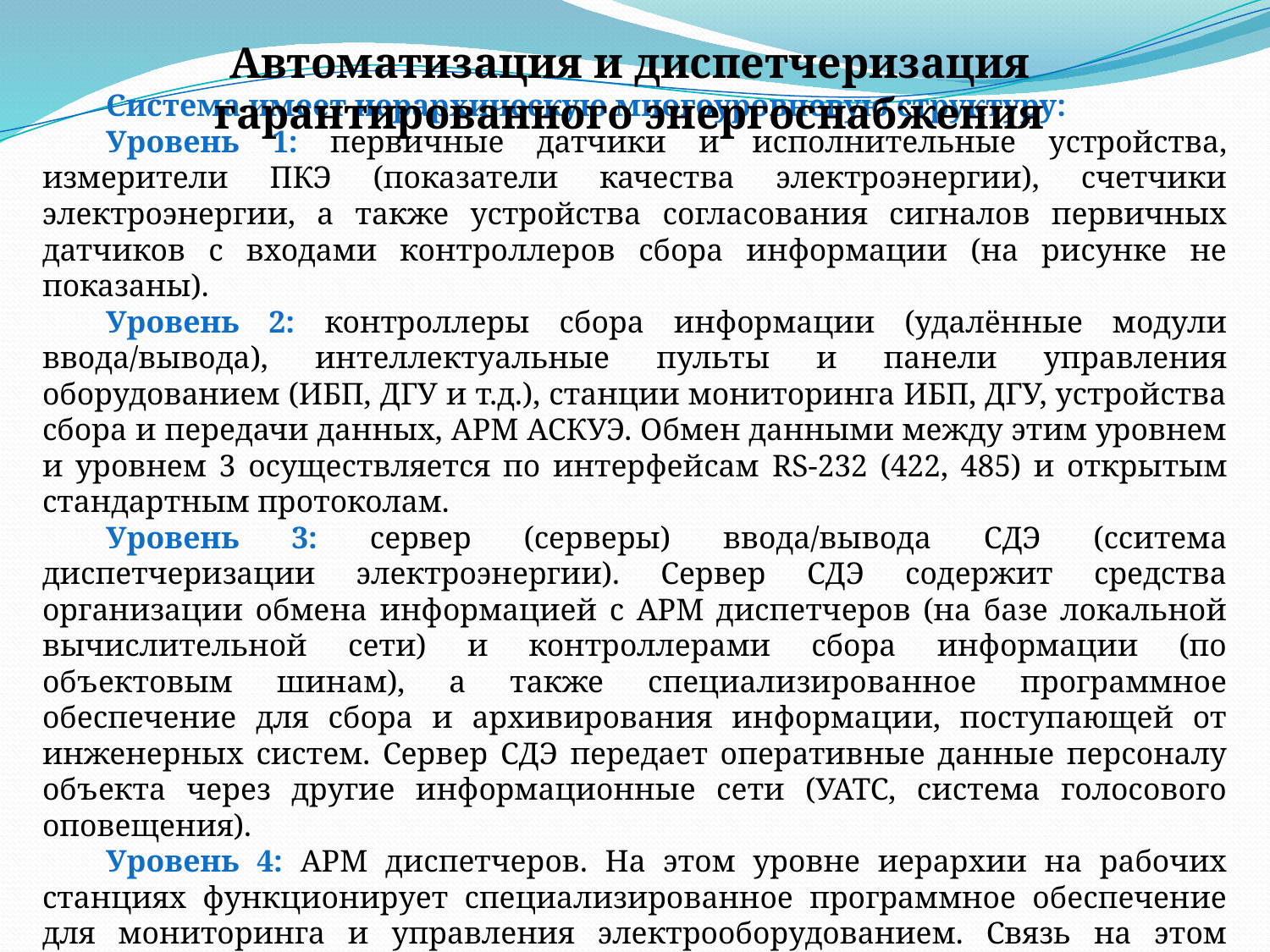

Автоматизация и диспетчеризация гарантированного энергоснабжения
Система имеет иерархическую многоуровневую структуру:
Уровень 1: первичные датчики и исполнительные устройства, измерители ПКЭ (показатели качества электроэнергии), счетчики электроэнергии, а также устройства согласования сигналов первичных датчиков с входами контроллеров сбора информации (на рисунке не показаны).
Уровень 2: контроллеры сбора информации (удалённые модули ввода/вывода), интеллектуальные пульты и панели управления оборудованием (ИБП, ДГУ и т.д.), станции мониторинга ИБП, ДГУ, устройства сбора и передачи данных, АРМ АСКУЭ. Обмен данными между этим уровнем и уровнем 3 осуществляется по интерфейсам RS-232 (422, 485) и открытым стандартным протоколам.
Уровень 3: сервер (серверы) ввода/вывода СДЭ (сситема диспетчеризации электроэнергии). Сервер СДЭ содержит средства организации обмена информацией с АРМ диспетчеров (на базе локальной вычислительной сети) и контроллерами сбора информации (по объектовым шинам), а также специализированное программное обеспечение для сбора и архивирования информации, поступающей от инженерных систем. Сервер СДЭ передает оперативные данные персоналу объекта через другие информационные сети (УАТС, система голосового оповещения).
Уровень 4: АРМ диспетчеров. На этом уровне иерархии на рабочих станциях функционирует специализированное программное обеспечение для мониторинга и управления электрооборудованием. Связь на этом уровне осуществляется по ЛВС объекта.